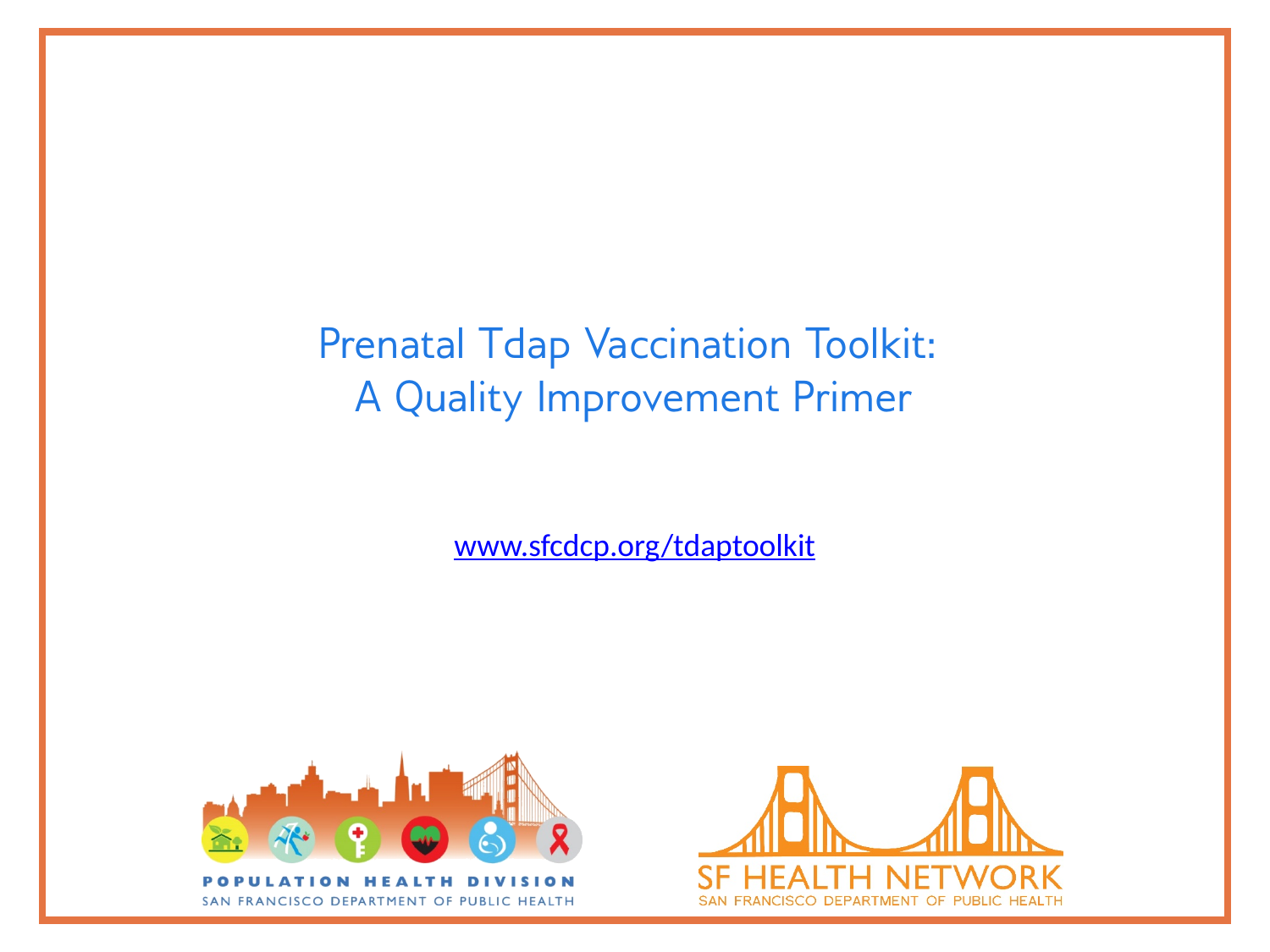

# Prenatal Tdap Vaccination Toolkit: A Quality Improvement Primer
www.sfcdcp.org/tdaptoolkit